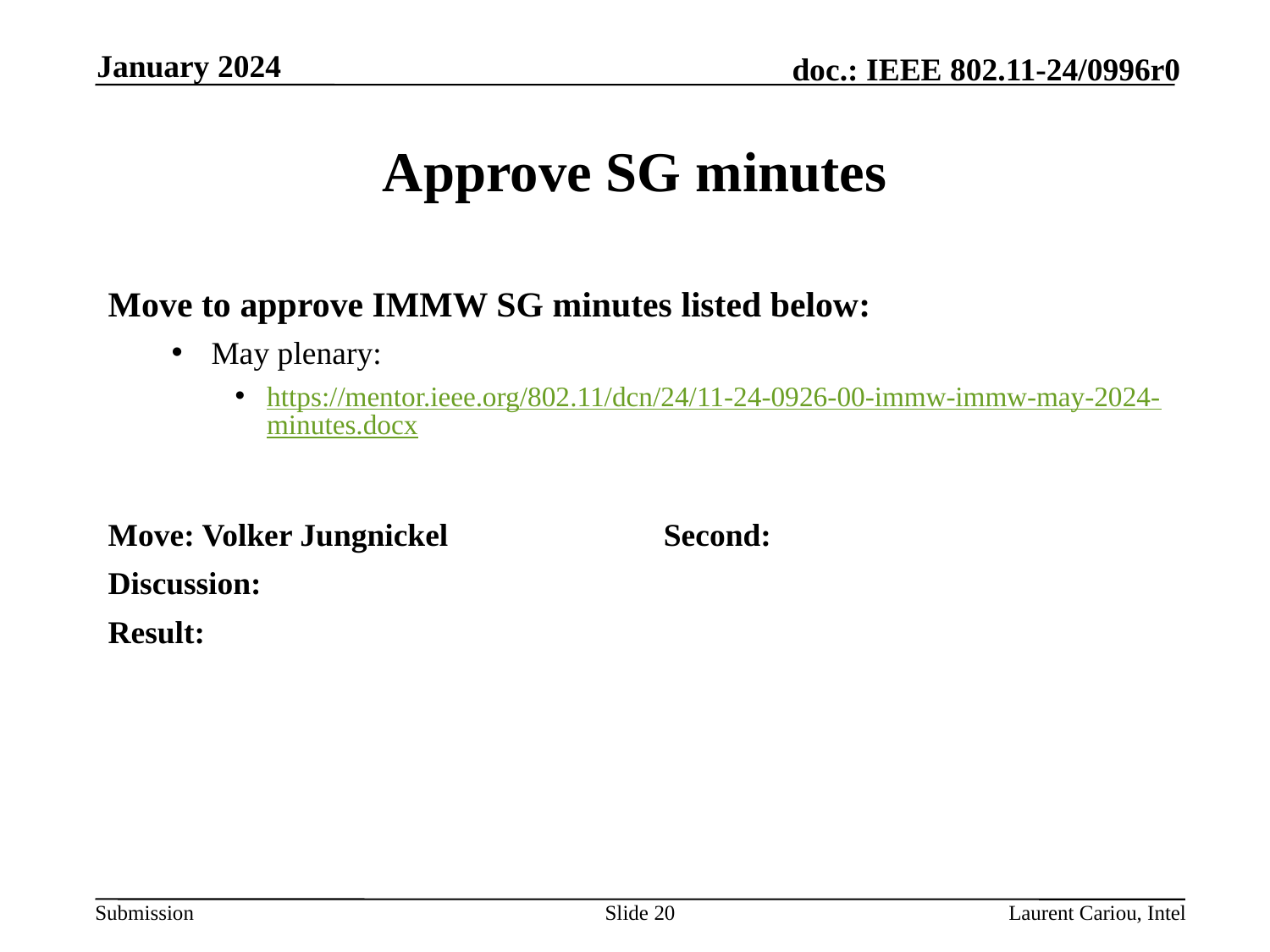

January 2024
# Approve SG minutes
Move to approve IMMW SG minutes listed below:
May plenary:
https://mentor.ieee.org/802.11/dcn/24/11-24-0926-00-immw-immw-may-2024-minutes.docx

Move: Volker Jungnickel 		Second:
Discussion:
Result:

Slide 20
Laurent Cariou, Intel